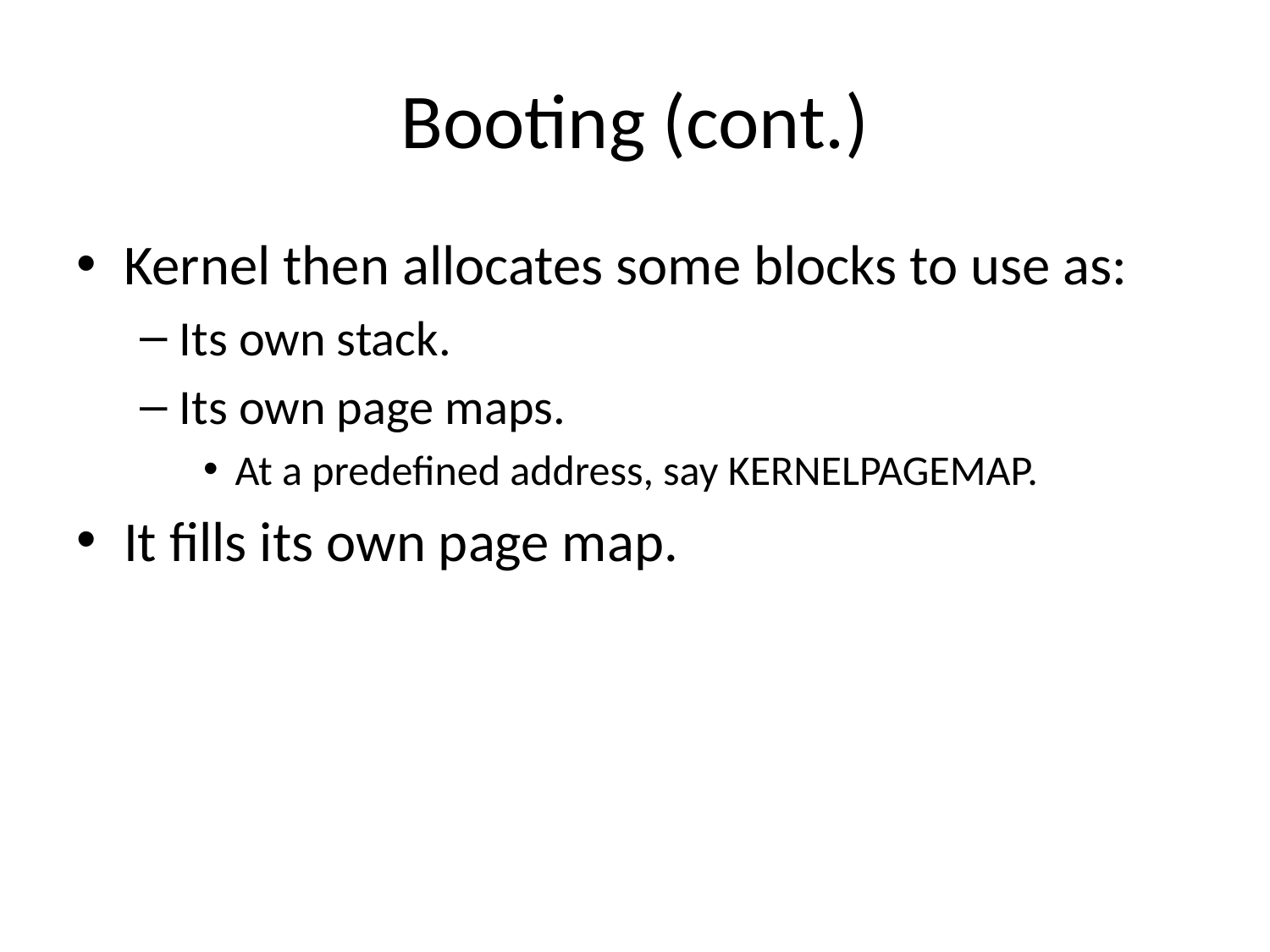

# Booting (cont.)
Kernel then allocates some blocks to use as:
Its own stack.
Its own page maps.
At a predefined address, say KERNELPAGEMAP.
It fills its own page map.